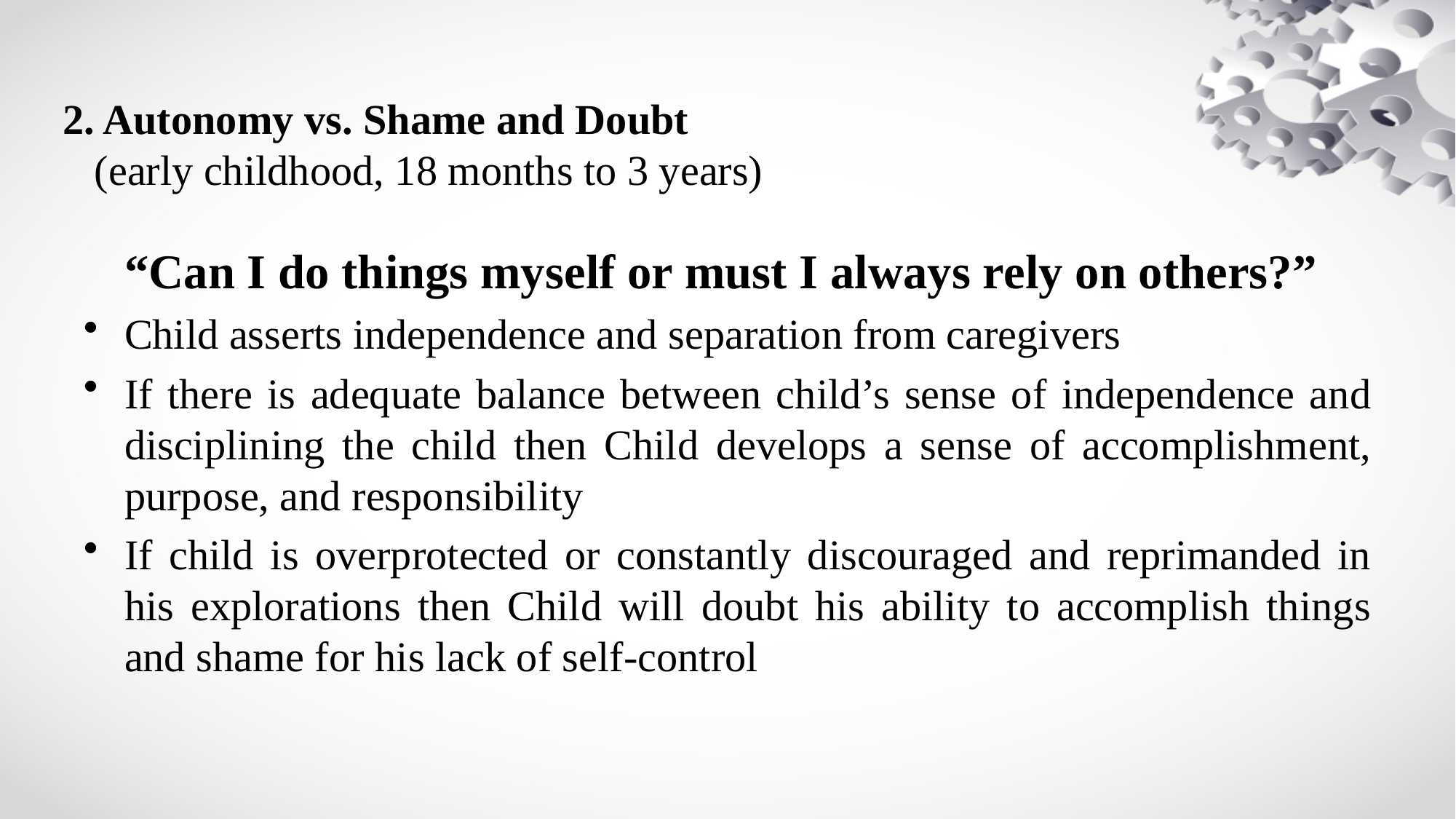

# 2. Autonomy vs. Shame and Doubt (early childhood, 18 months to 3 years)
“Can I do things myself or must I always rely on others?”
Child asserts independence and separation from caregivers
If there is adequate balance between child’s sense of independence and disciplining the child then Child develops a sense of accomplishment, purpose, and responsibility
If child is overprotected or constantly discouraged and reprimanded in his explorations then Child will doubt his ability to accomplish things and shame for his lack of self-control